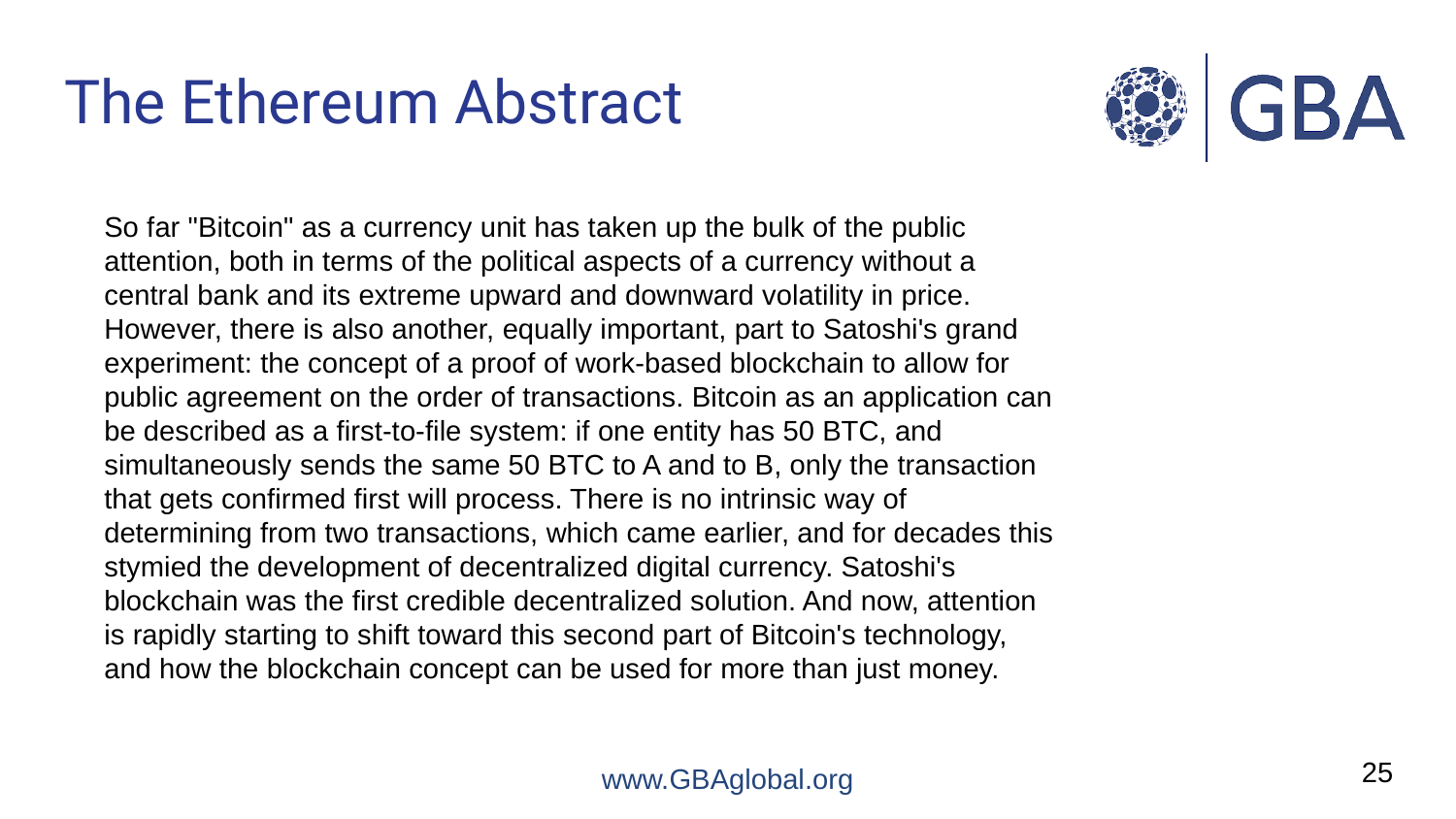

# The Ethereum Abstract
So far "Bitcoin" as a currency unit has taken up the bulk of the public attention, both in terms of the political aspects of a currency without a central bank and its extreme upward and downward volatility in price. However, there is also another, equally important, part to Satoshi's grand experiment: the concept of a proof of work-based blockchain to allow for public agreement on the order of transactions. Bitcoin as an application can be described as a first-to-file system: if one entity has 50 BTC, and simultaneously sends the same 50 BTC to A and to B, only the transaction that gets confirmed first will process. There is no intrinsic way of determining from two transactions, which came earlier, and for decades this stymied the development of decentralized digital currency. Satoshi's blockchain was the first credible decentralized solution. And now, attention is rapidly starting to shift toward this second part of Bitcoin's technology, and how the blockchain concept can be used for more than just money.

25